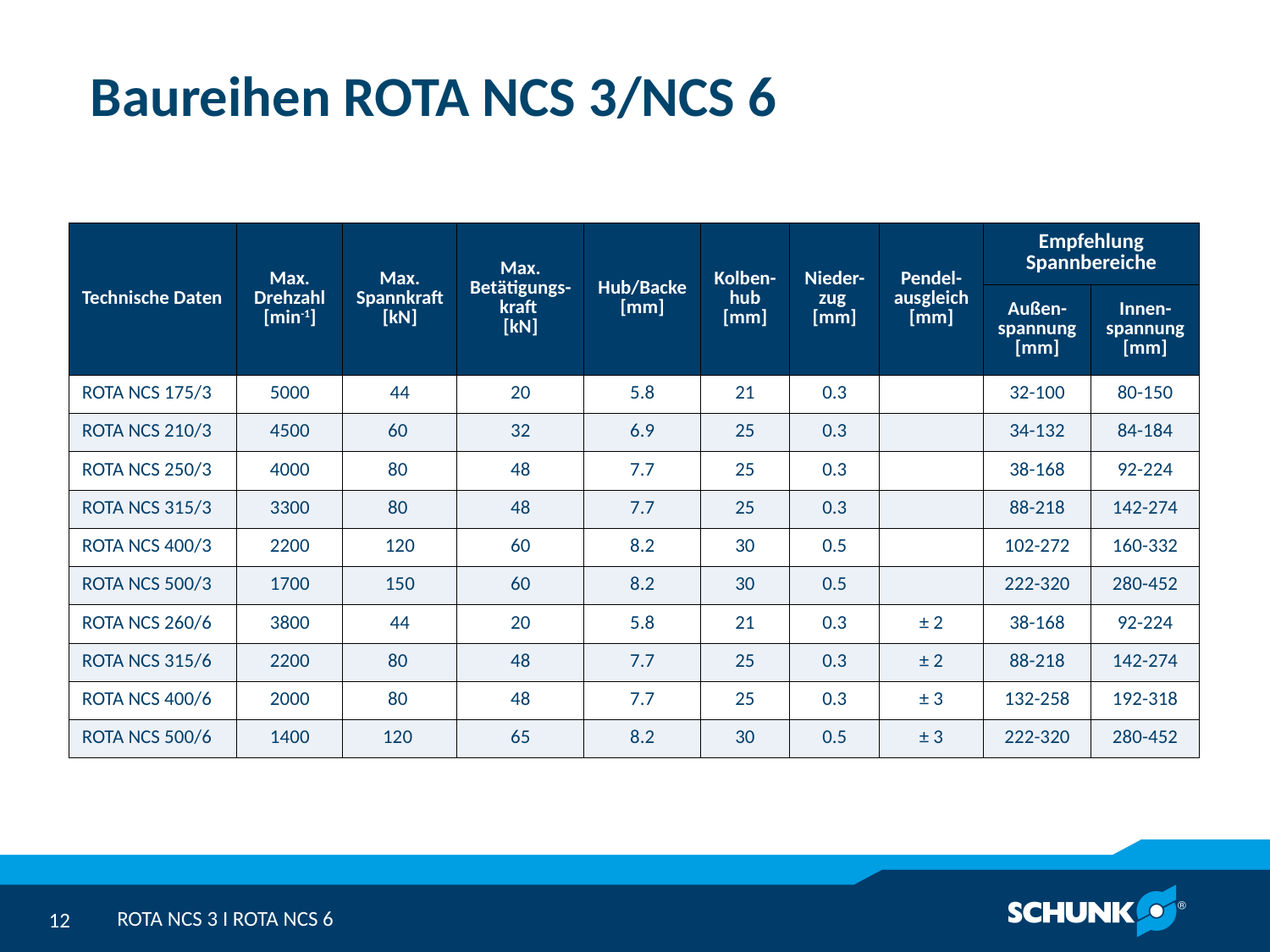

# Baureihen ROTA NCS 3/NCS 6
| Technische Daten | Max. Drehzahl [min-1] | Max. Spannkraft [kN] | Max. Betätigungs-kraft [kN] | Hub/Backe [mm] | Kolben-hub [mm] | Nieder-zug [mm] | Pendel-ausgleich [mm] | Empfehlung Spannbereiche |  |
| --- | --- | --- | --- | --- | --- | --- | --- | --- | --- |
|  |  |  |  |  |  |  |  | Außen-spannung [mm] | Innen-spannung [mm] |
| ROTA NCS 175/3 | 5000 | 44 | 20 | 5.8 | 21 | 0.3 |  | 32-100 | 80-150 |
| ROTA NCS 210/3 | 4500 | 60 | 32 | 6.9 | 25 | 0.3 |  | 34-132 | 84-184 |
| ROTA NCS 250/3 | 4000 | 80 | 48 | 7.7 | 25 | 0.3 |  | 38-168 | 92-224 |
| ROTA NCS 315/3 | 3300 | 80 | 48 | 7.7 | 25 | 0.3 |  | 88-218 | 142-274 |
| ROTA NCS 400/3 | 2200 | 120 | 60 | 8.2 | 30 | 0.5 |  | 102-272 | 160-332 |
| ROTA NCS 500/3 | 1700 | 150 | 60 | 8.2 | 30 | 0.5 |  | 222-320 | 280-452 |
| ROTA NCS 260/6 | 3800 | 44 | 20 | 5.8 | 21 | 0.3 | ± 2 | 38-168 | 92-224 |
| ROTA NCS 315/6 | 2200 | 80 | 48 | 7.7 | 25 | 0.3 | ± 2 | 88-218 | 142-274 |
| ROTA NCS 400/6 | 2000 | 80 | 48 | 7.7 | 25 | 0.3 | ± 3 | 132-258 | 192-318 |
| ROTA NCS 500/6 | 1400 | 120 | 65 | 8.2 | 30 | 0.5 | ± 3 | 222-320 | 280-452 |
ROTA NCS 3 I ROTA NCS 6